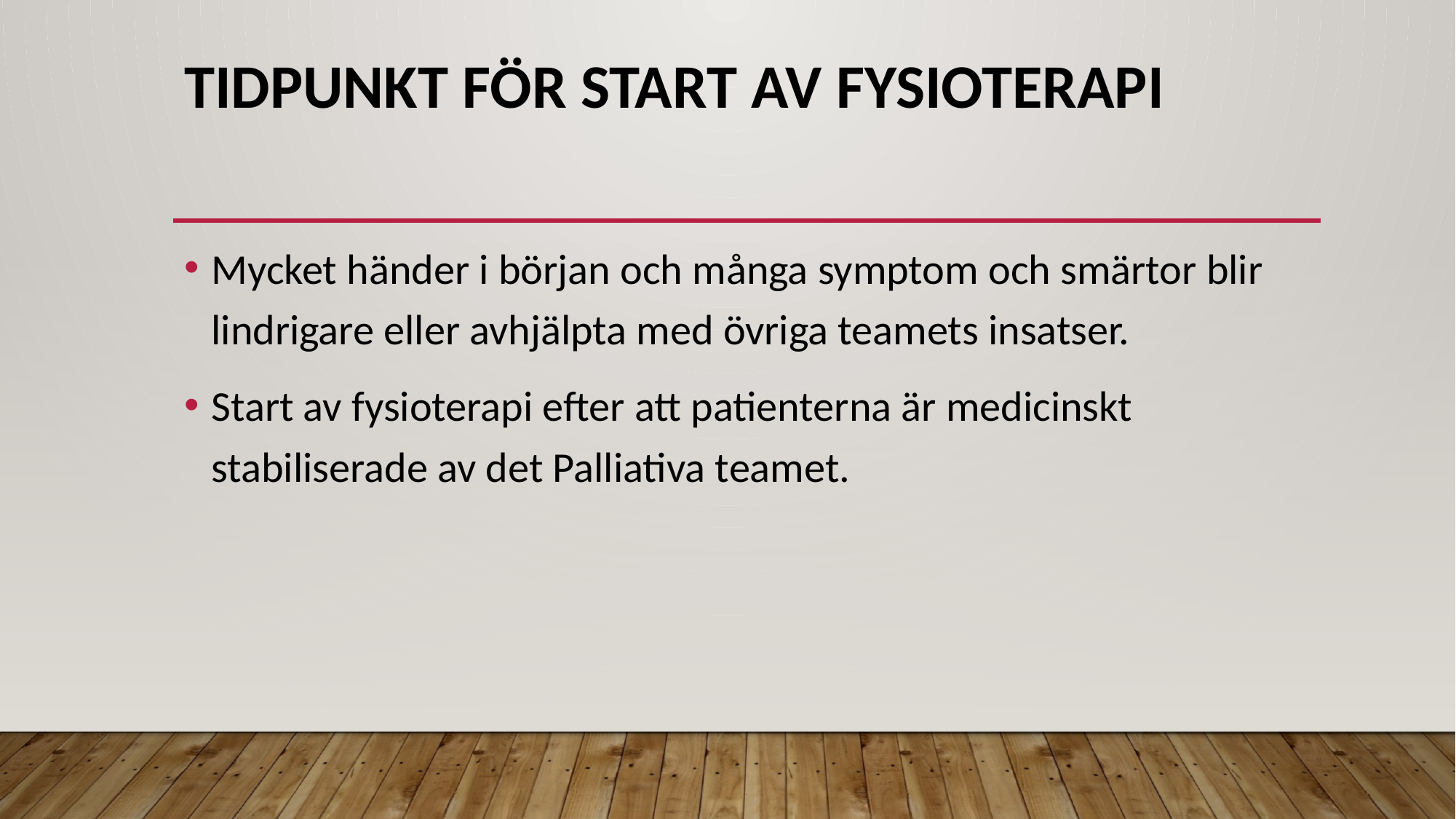

# Tidpunkt för Start av fysioterapi
Mycket händer i början och många symptom och smärtor blir lindrigare eller avhjälpta med övriga teamets insatser.
Start av fysioterapi efter att patienterna är medicinskt stabiliserade av det Palliativa teamet.